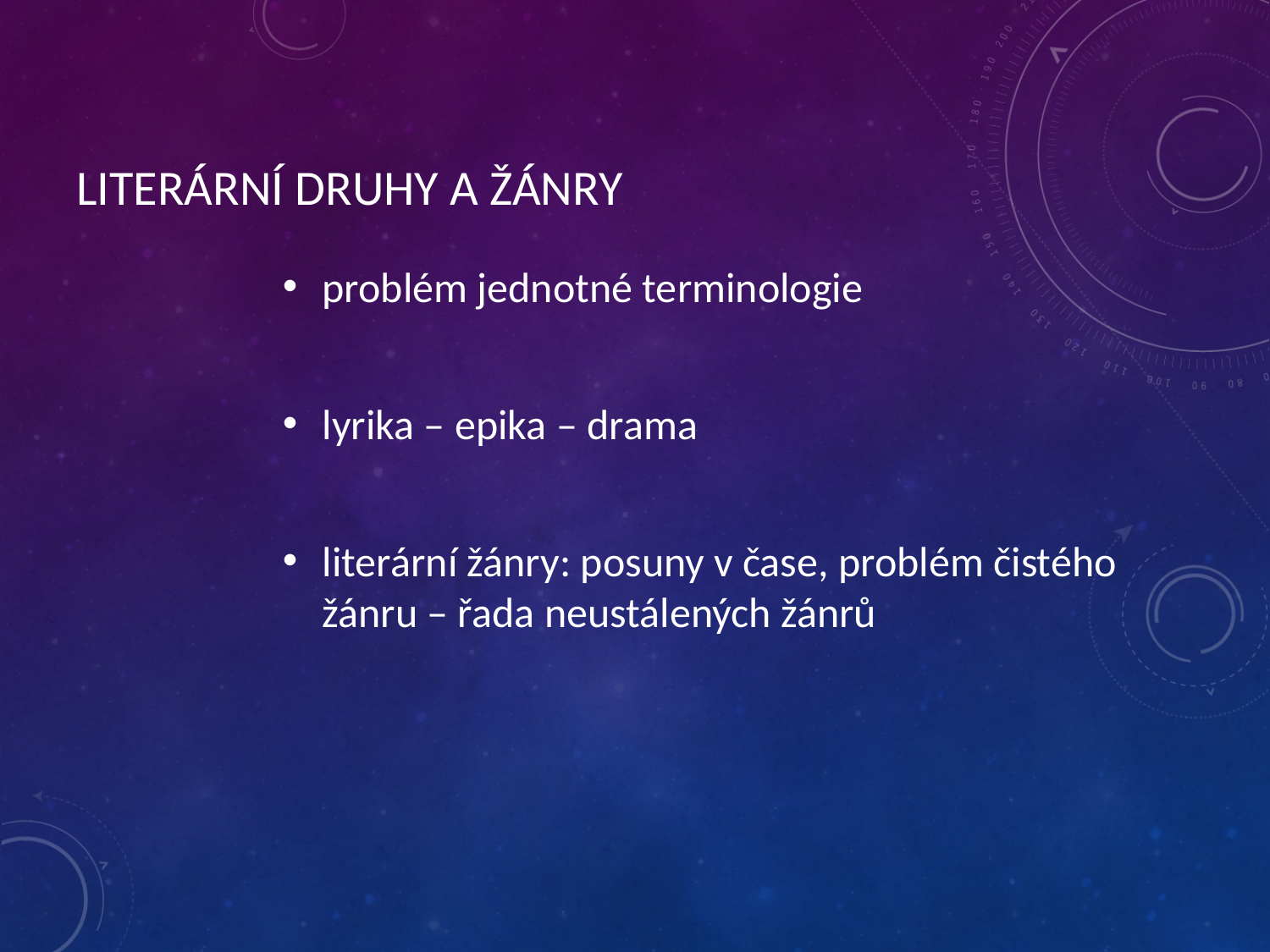

# Literární druhy a žánry
problém jednotné terminologie

lyrika – epika – drama

literární žánry: posuny v čase, problém čistého žánru – řada neustálených žánrů